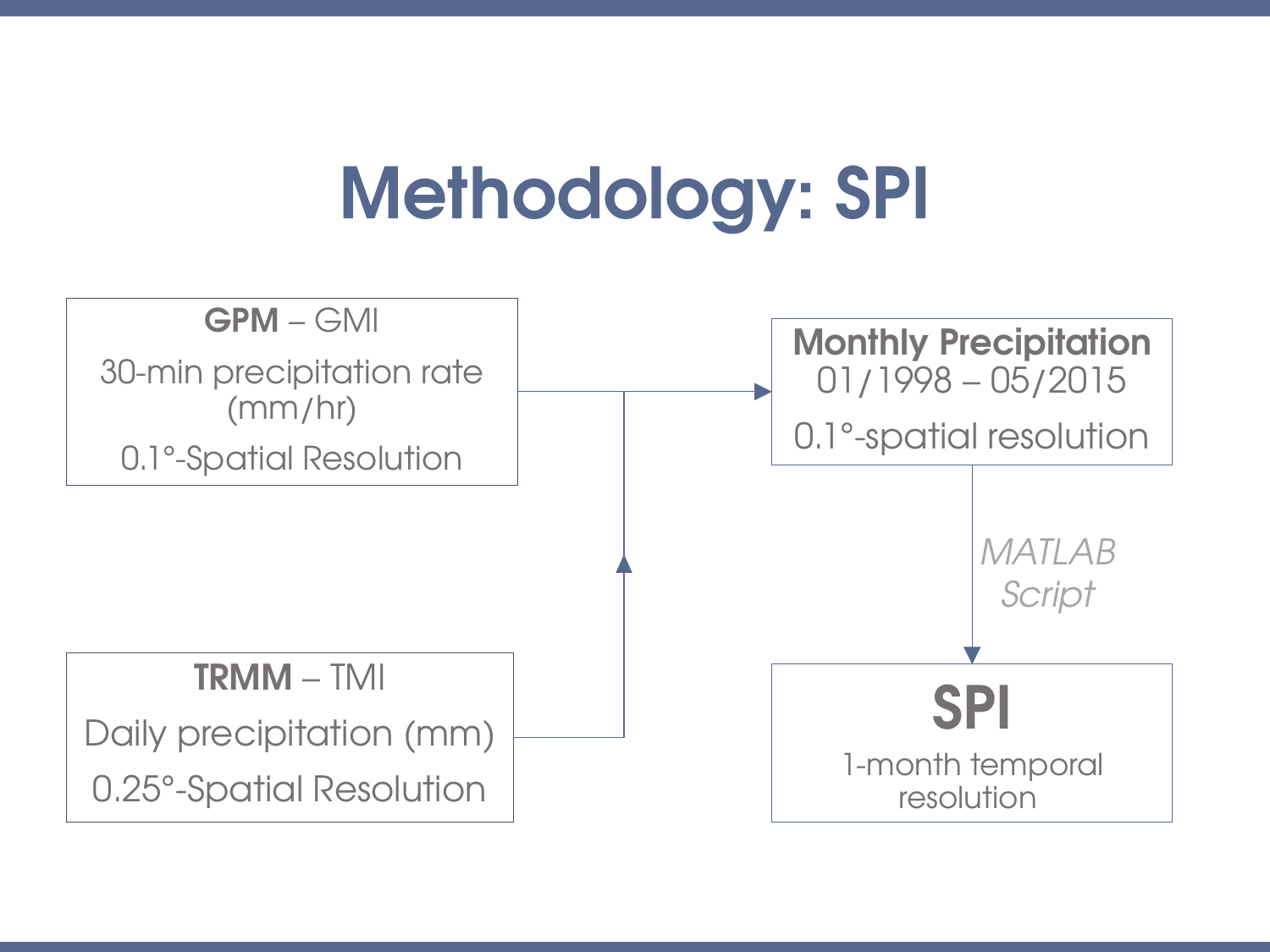

Methodology: SPI
GPM – GMI
30-min precipitation rate (mm/hr)
0.1°-Spatial Resolution
Monthly Precipitation
01/1998 – 05/2015
0.1°-spatial resolution
MATLAB
Script

TRMM – TMI
Daily precipitation (mm)
0.25°-Spatial Resolution
SPI
1-month temporal resolution